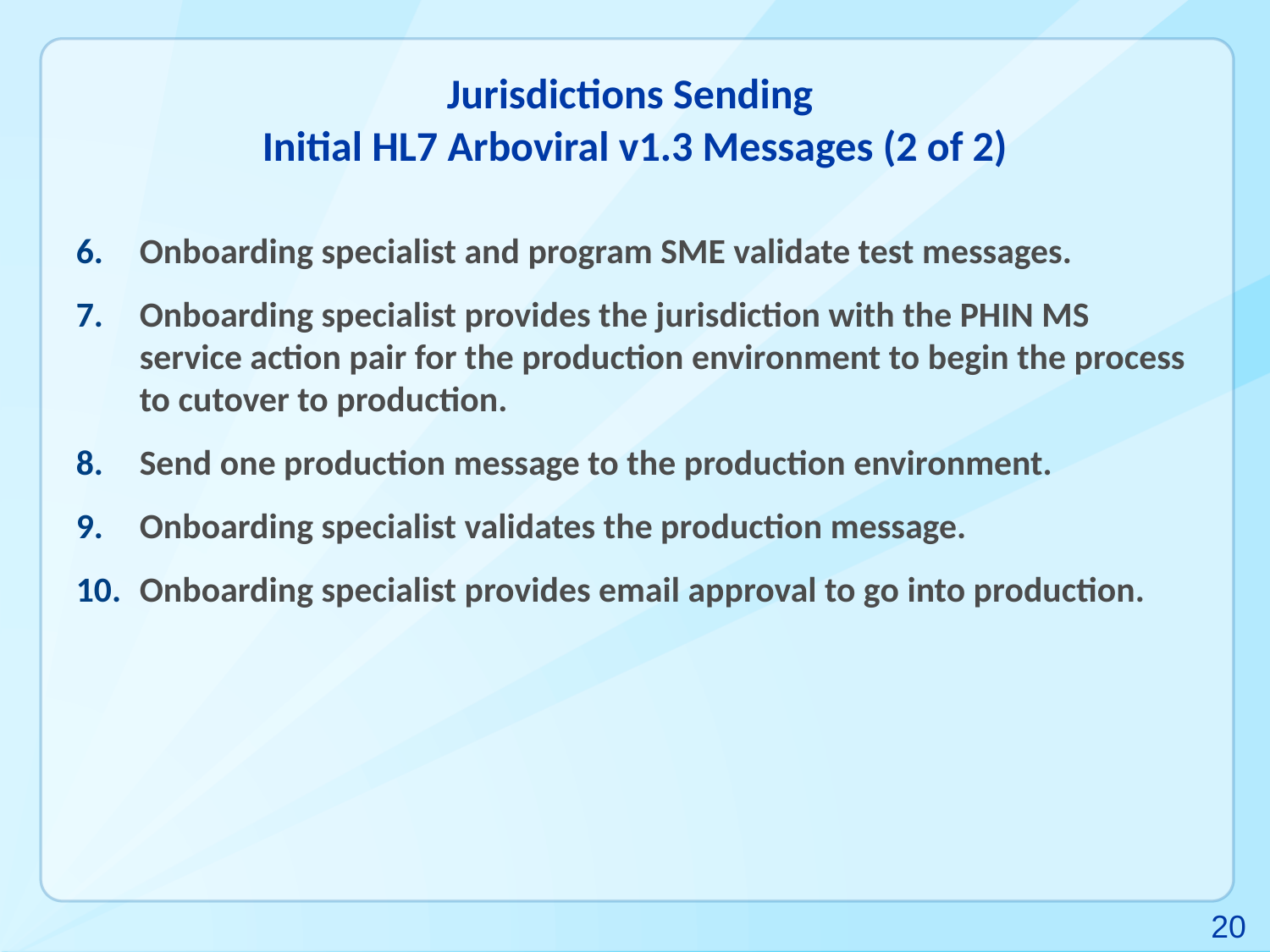

# Jurisdictions Sending Initial HL7 Arboviral v1.3 Messages (2 of 2)
Onboarding specialist and program SME validate test messages.
Onboarding specialist provides the jurisdiction with the PHIN MS service action pair for the production environment to begin the process to cutover to production.
Send one production message to the production environment.
Onboarding specialist validates the production message.
Onboarding specialist provides email approval to go into production.